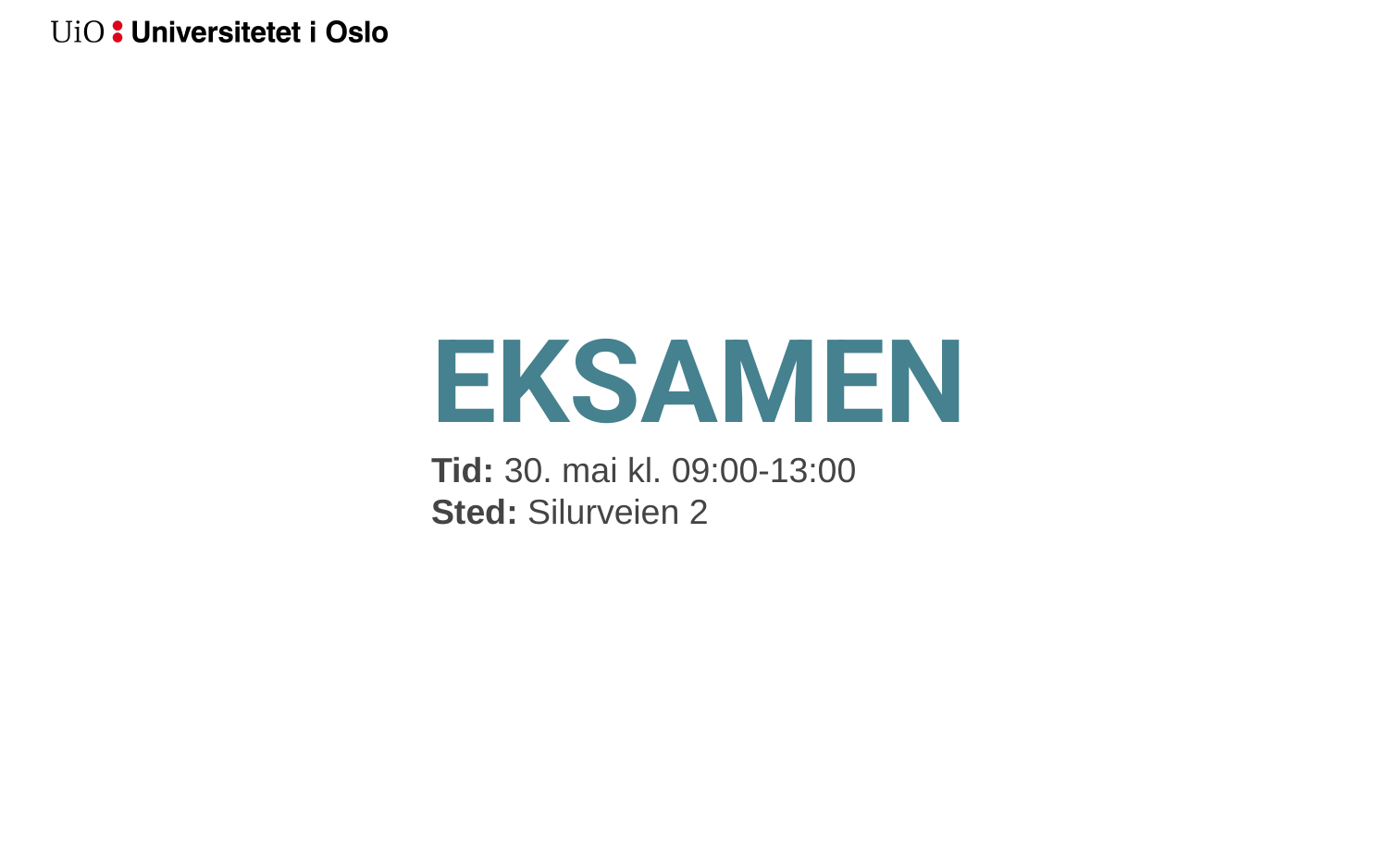

EKSAMEN
Tid: 30. mai kl. 09:00-13:00
Sted: Silurveien 2